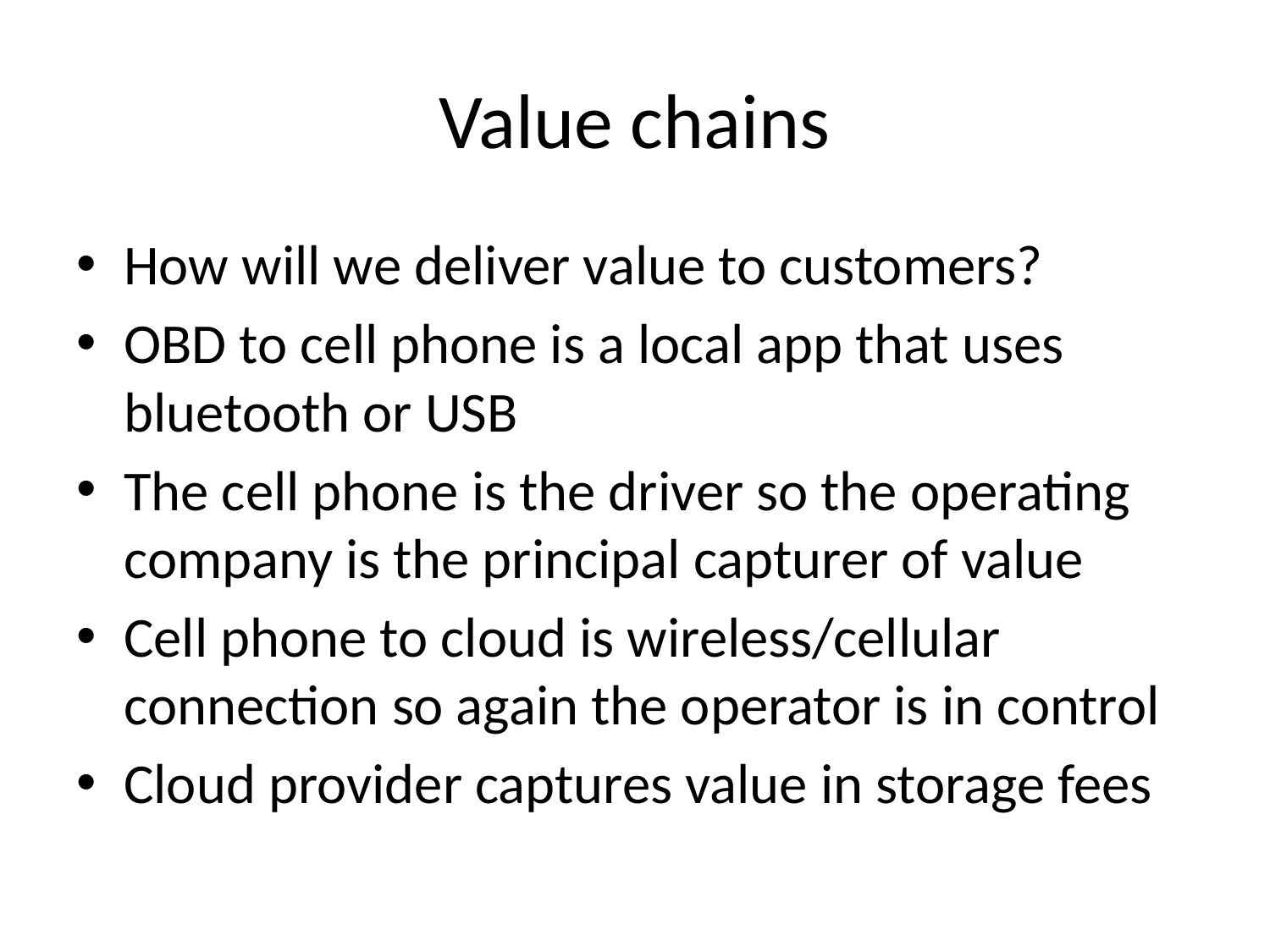

# Value chains
How will we deliver value to customers?
OBD to cell phone is a local app that uses bluetooth or USB
The cell phone is the driver so the operating company is the principal capturer of value
Cell phone to cloud is wireless/cellular connection so again the operator is in control
Cloud provider captures value in storage fees